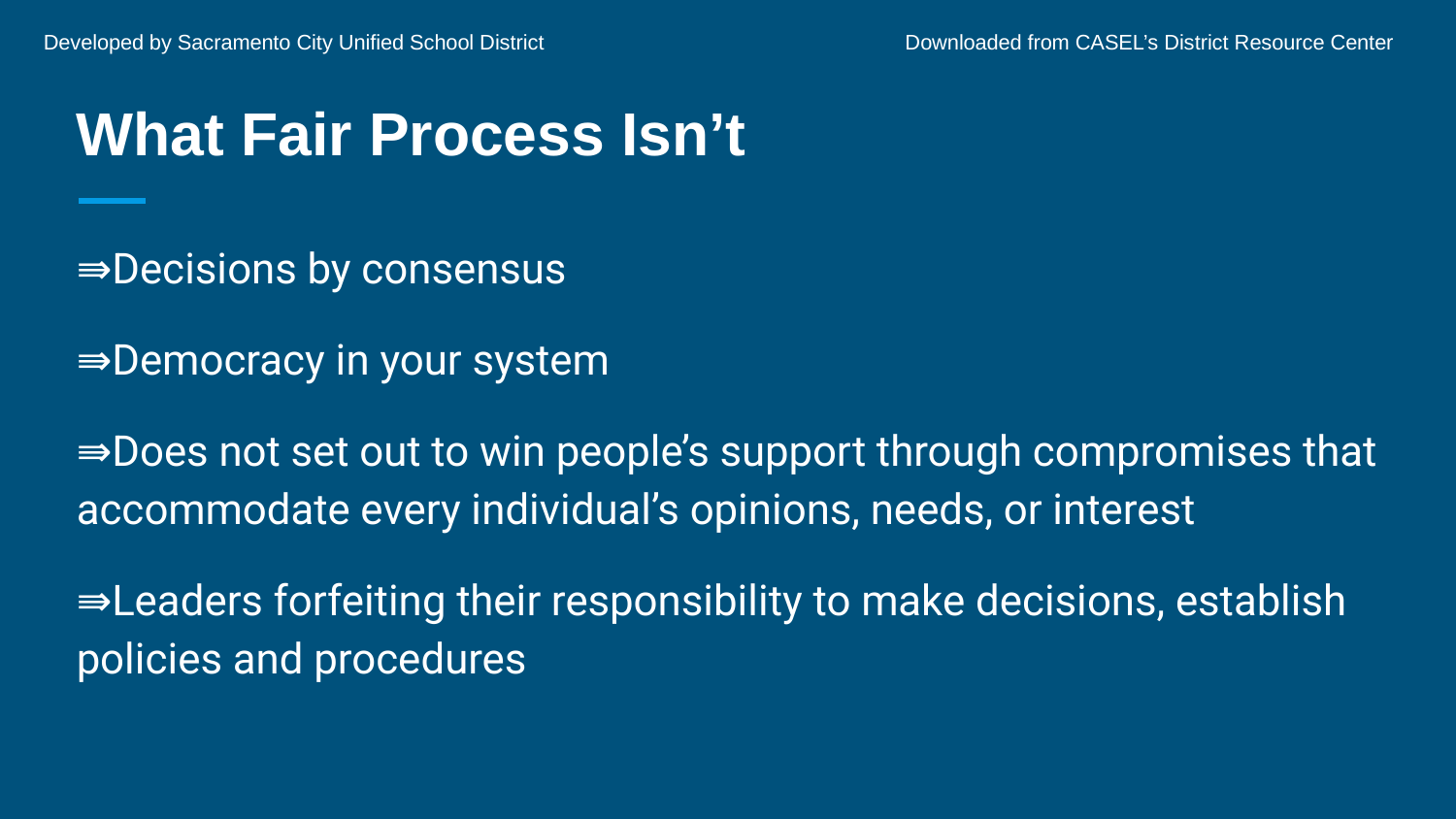

Developed by Sacramento City Unified School District	 	                       Downloaded from CASEL’s District Resource Center
# What Fair Process Isn’t
⇛Decisions by consensus
⇛Democracy in your system
⇛Does not set out to win people’s support through compromises that accommodate every individual’s opinions, needs, or interest
⇛Leaders forfeiting their responsibility to make decisions, establish policies and procedures